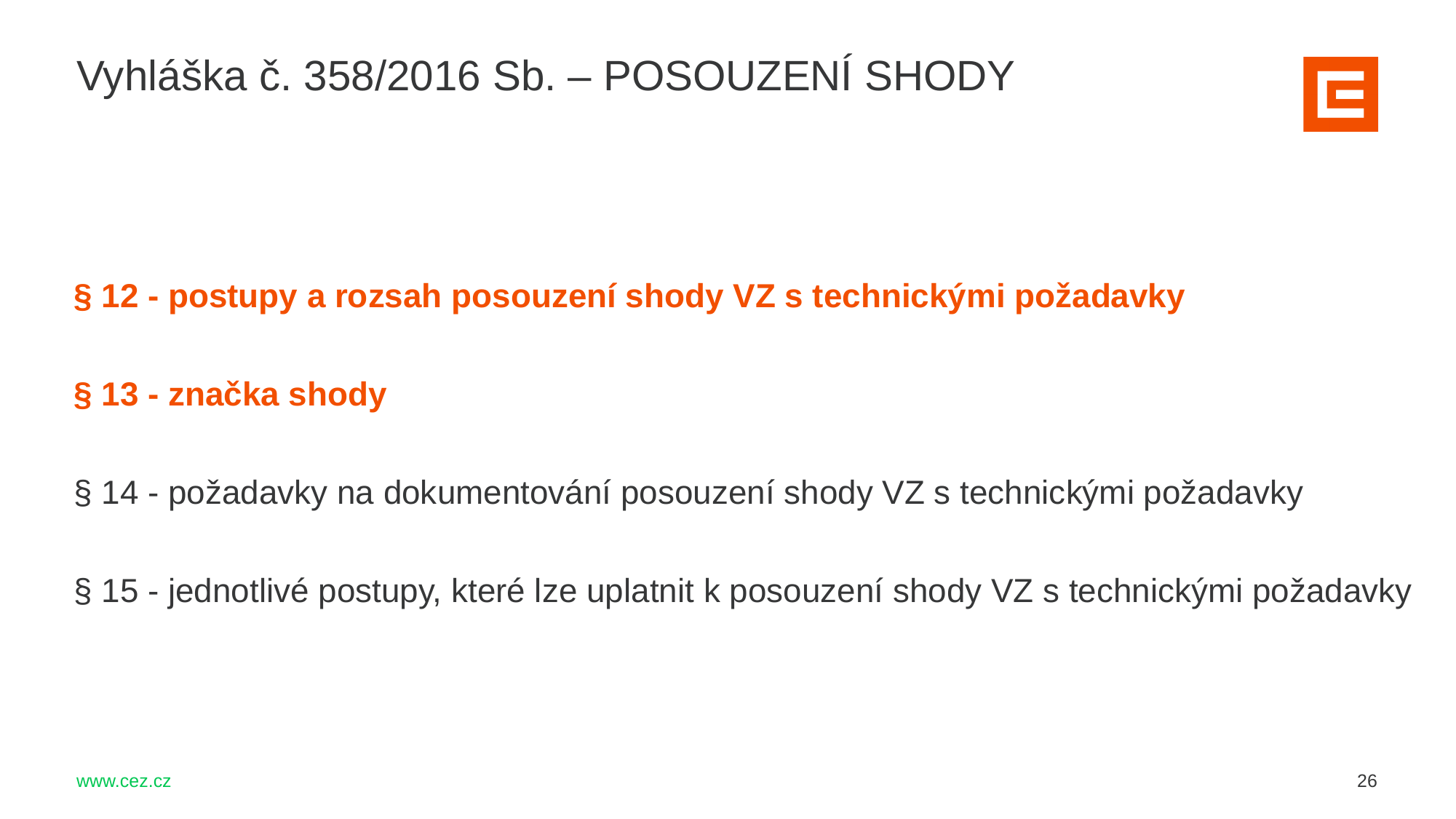

Vyhláška č. 358/2016 Sb. – POSOUZENÍ SHODY
§ 12 - postupy a rozsah posouzení shody VZ s technickými požadavky
§ 13 - značka shody
§ 14 - požadavky na dokumentování posouzení shody VZ s technickými požadavky
§ 15 - jednotlivé postupy, které lze uplatnit k posouzení shody VZ s technickými požadavky
26